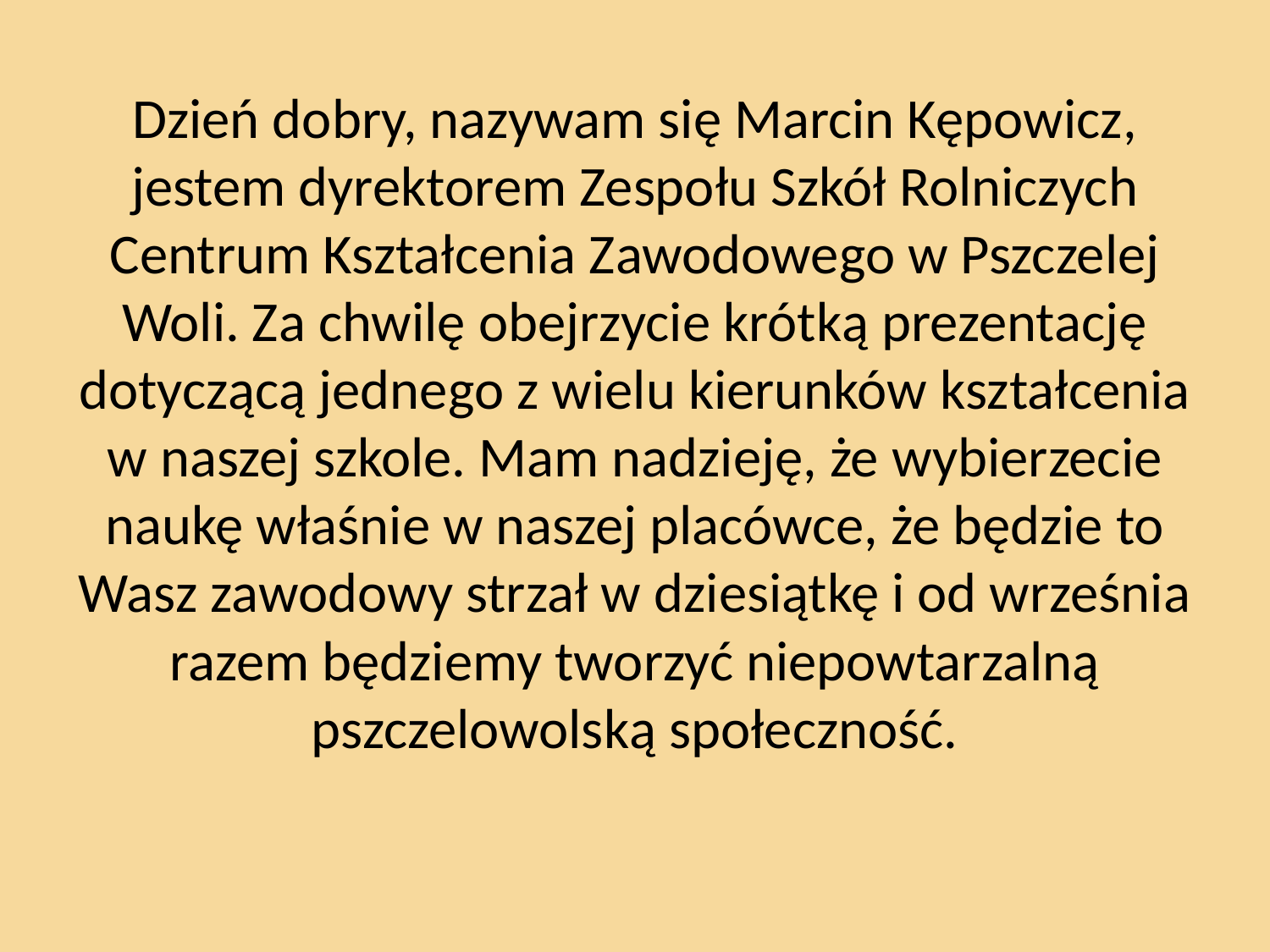

# Dzień dobry, nazywam się Marcin Kępowicz, jestem dyrektorem Zespołu Szkół Rolniczych Centrum Kształcenia Zawodowego w Pszczelej Woli. Za chwilę obejrzycie krótką prezentację dotyczącą jednego z wielu kierunków kształcenia w naszej szkole. Mam nadzieję, że wybierzecie naukę właśnie w naszej placówce, że będzie to Wasz zawodowy strzał w dziesiątkę i od września razem będziemy tworzyć niepowtarzalną pszczelowolską społeczność.